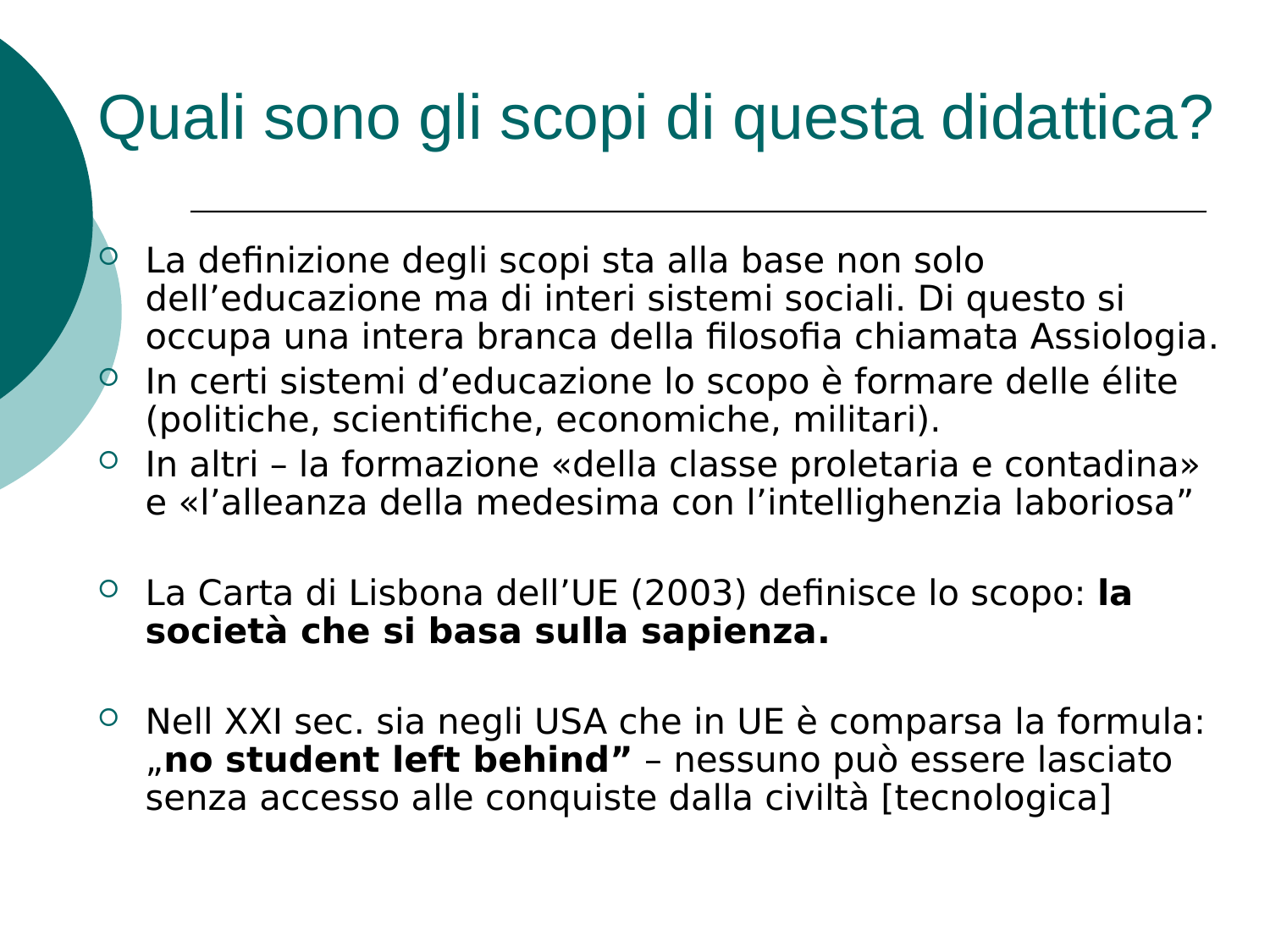

# Quali sono gli scopi di questa didattica?
La definizione degli scopi sta alla base non solo dell’educazione ma di interi sistemi sociali. Di questo si occupa una intera branca della filosofia chiamata Assiologia.
In certi sistemi d’educazione lo scopo è formare delle élite (politiche, scientifiche, economiche, militari).
In altri – la formazione «della classe proletaria e contadina» e «l’alleanza della medesima con l’intellighenzia laboriosa”

La Carta di Lisbona dell’UE (2003) definisce lo scopo: la società che si basa sulla sapienza.

Nell XXI sec. sia negli USA che in UE è comparsa la formula: „no student left behind” – nessuno può essere lasciato senza accesso alle conquiste dalla civiltà [tecnologica]